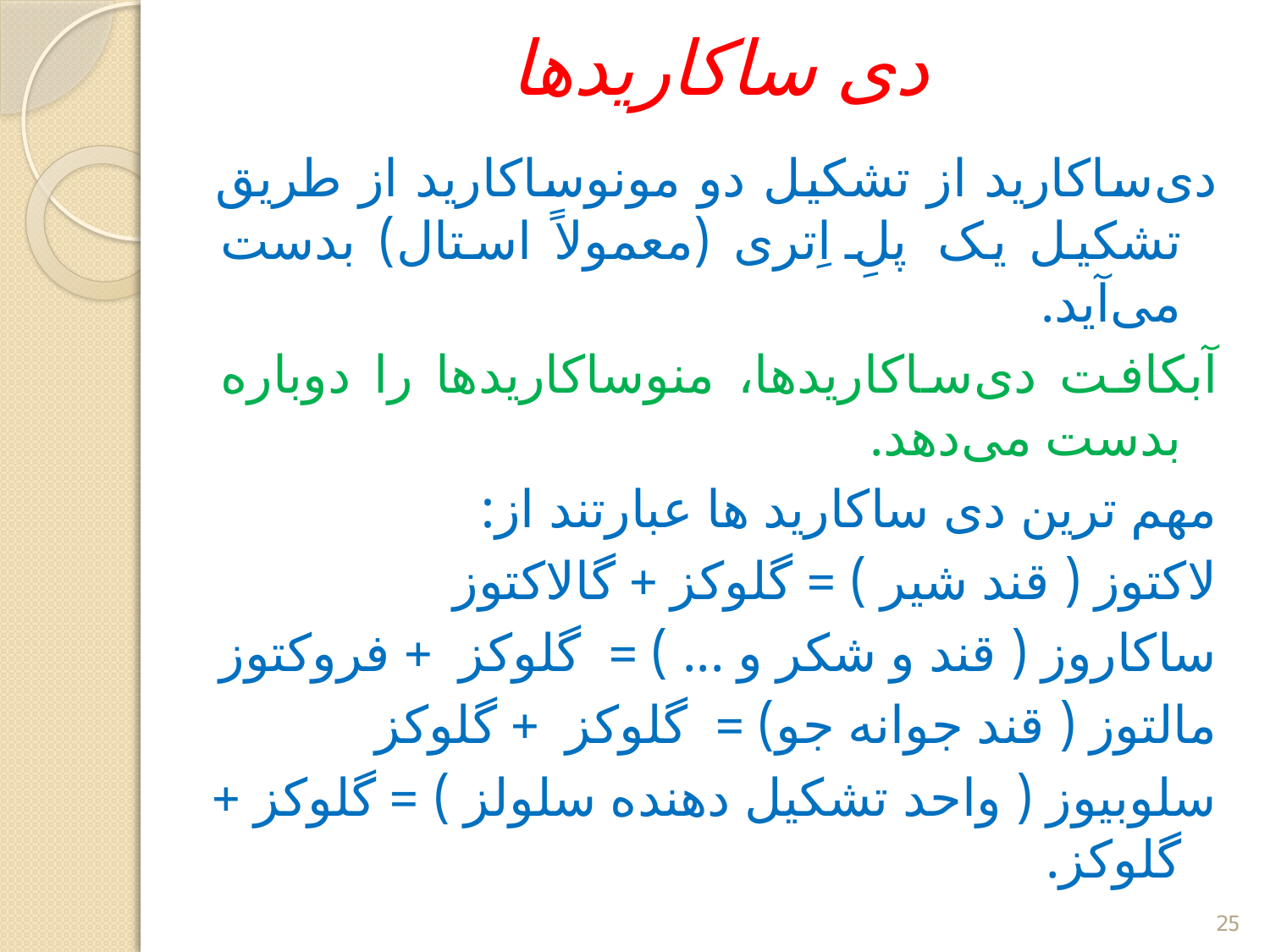

# دی ساکاریدها
دی‌ساکارید از تشکیل دو مونوساکارید از طریق تشکیل یک پلِ اِتری (معمولاً استال) بدست می‌آید.
آبکافت دی‌ساکاریدها، منوساکاریدها را دوباره بدست می‌دهد.
مهم ترین دی ساکارید ها عبارتند از:
لاکتوز ( قند شیر ) = گلوکز + گالاکتوز
ساکاروز ( قند و شکر و ... ) =  گلوکز  + فروکتوز
مالتوز ( قند جوانه جو) =  گلوکز  + گلوکز
سلوبیوز ( واحد تشکیل دهنده سلولز ) = گلوکز + گلوکز.

25